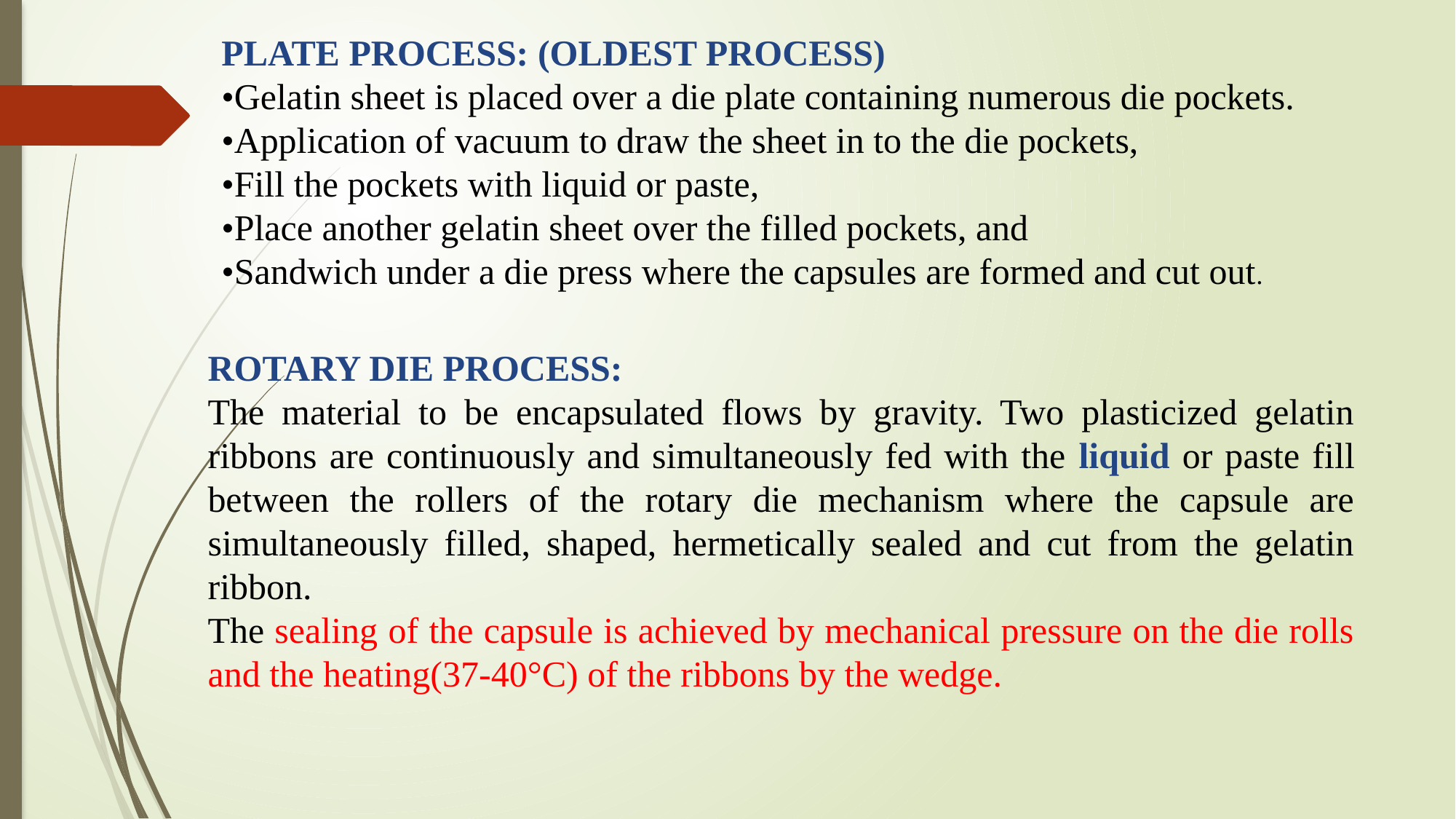

PLATE PROCESS: (OLDEST PROCESS)
•Gelatin sheet is placed over a die plate containing numerous die pockets.
•Application of vacuum to draw the sheet in to the die pockets,
•Fill the pockets with liquid or paste,
•Place another gelatin sheet over the filled pockets, and
•Sandwich under a die press where the capsules are formed and cut out.
ROTARY DIE PROCESS:
The material to be encapsulated flows by gravity. Two plasticized gelatin ribbons are continuously and simultaneously fed with the liquid or paste fill between the rollers of the rotary die mechanism where the capsule are simultaneously filled, shaped, hermetically sealed and cut from the gelatin ribbon.
The sealing of the capsule is achieved by mechanical pressure on the die rolls and the heating(37-40°C) of the ribbons by the wedge.